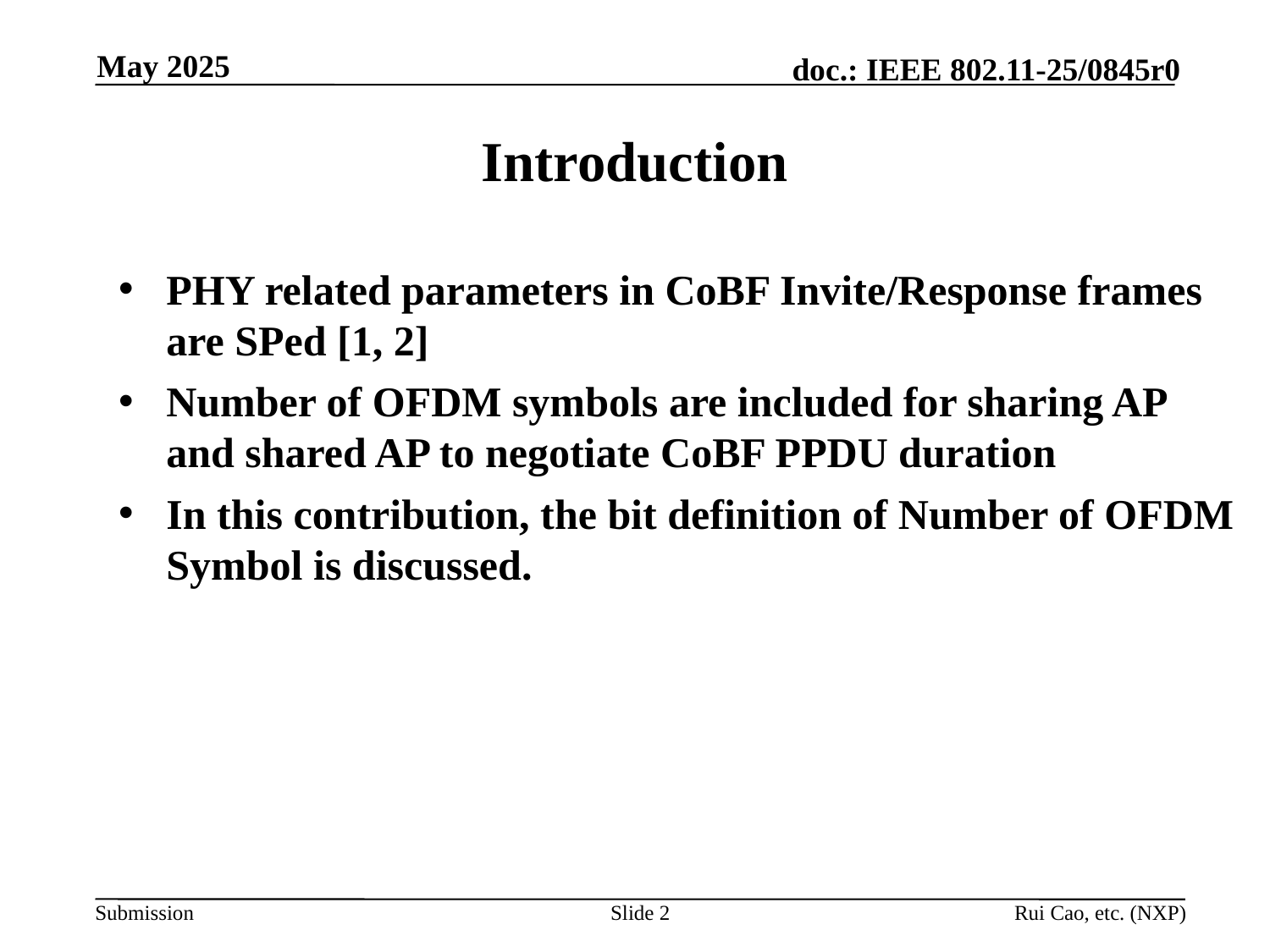

May 2025
# Introduction
PHY related parameters in CoBF Invite/Response frames are SPed [1, 2]
Number of OFDM symbols are included for sharing AP and shared AP to negotiate CoBF PPDU duration
In this contribution, the bit definition of Number of OFDM Symbol is discussed.
Slide 2
Rui Cao, etc. (NXP)